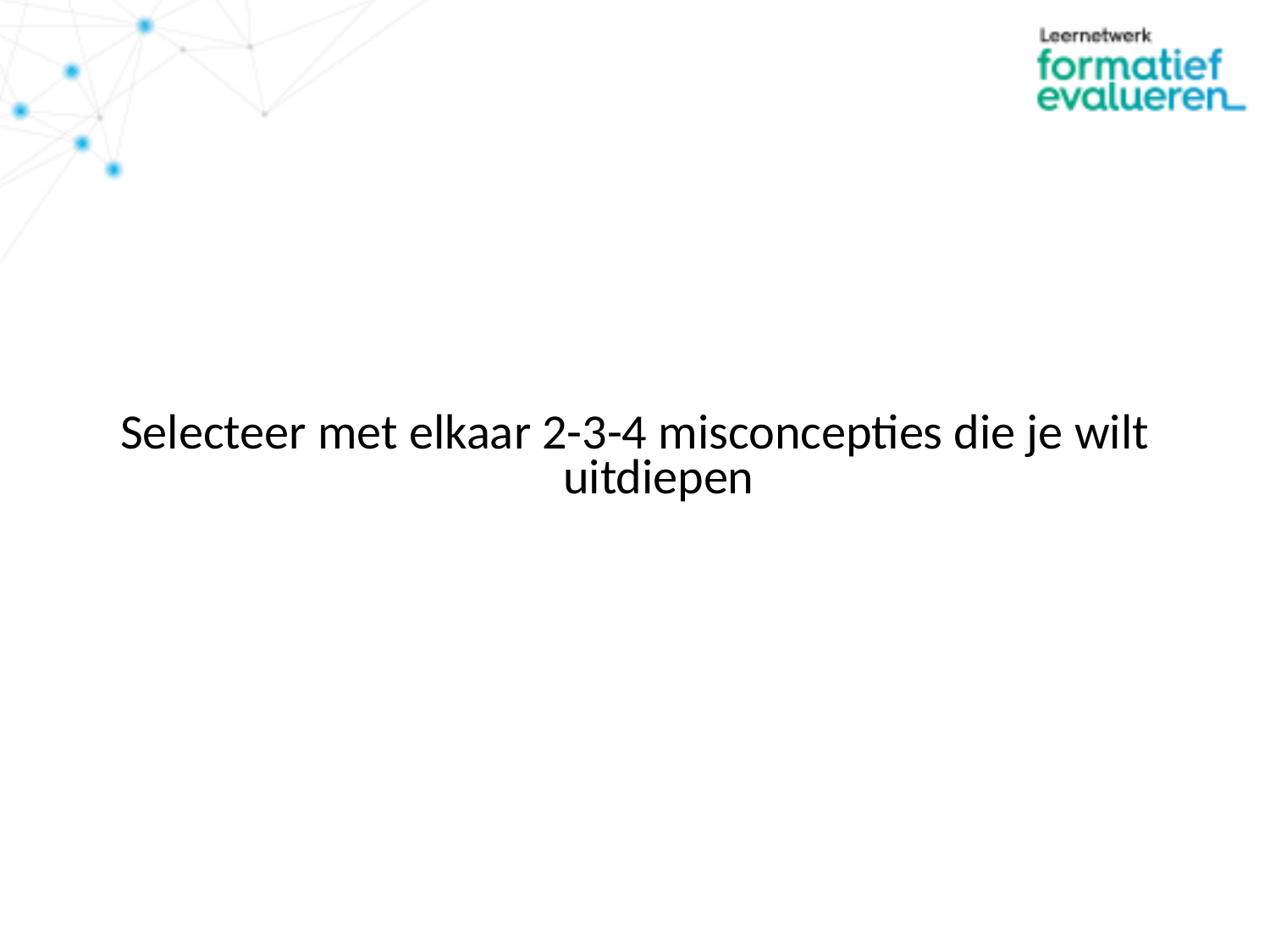

Selecteer met elkaar 2-3-4 misconcepties die je wilt uitdiepen